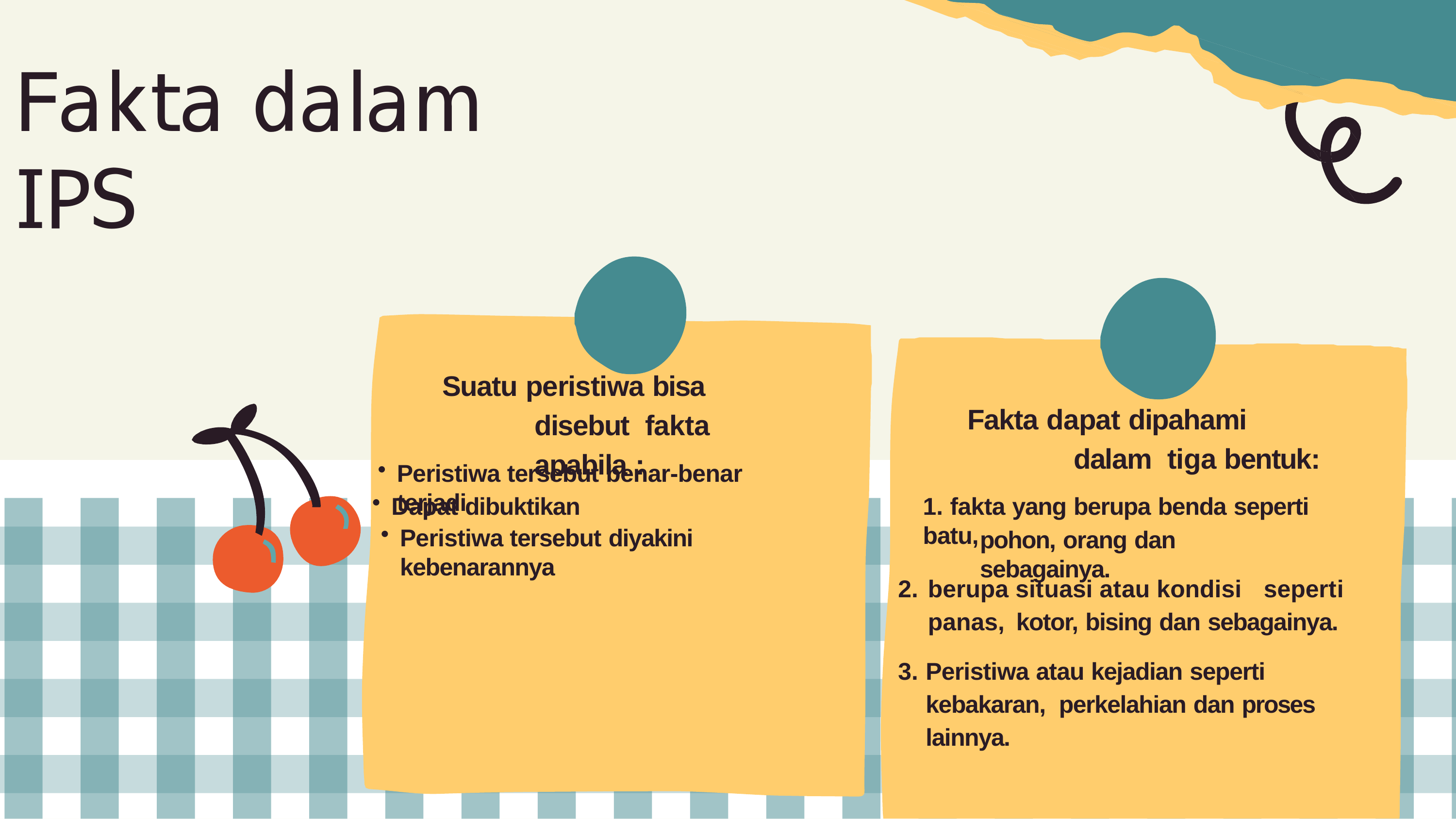

# Fakta dalam IPS

Suatu peristiwa bisa disebut  fakta apabila :
Fakta dapat dipahami dalam  tiga bentuk:

Peristiwa tersebut benar-benar terjadi
Dapat dibuktikan
1. fakta yang berupa benda seperti batu,
Peristiwa tersebut diyakini kebenarannya
pohon, orang dan sebagainya.
berupa situasi atau kondisi	seperti panas,  kotor, bising dan sebagainya.
Peristiwa atau kejadian seperti kebakaran,  perkelahian dan proses lainnya.